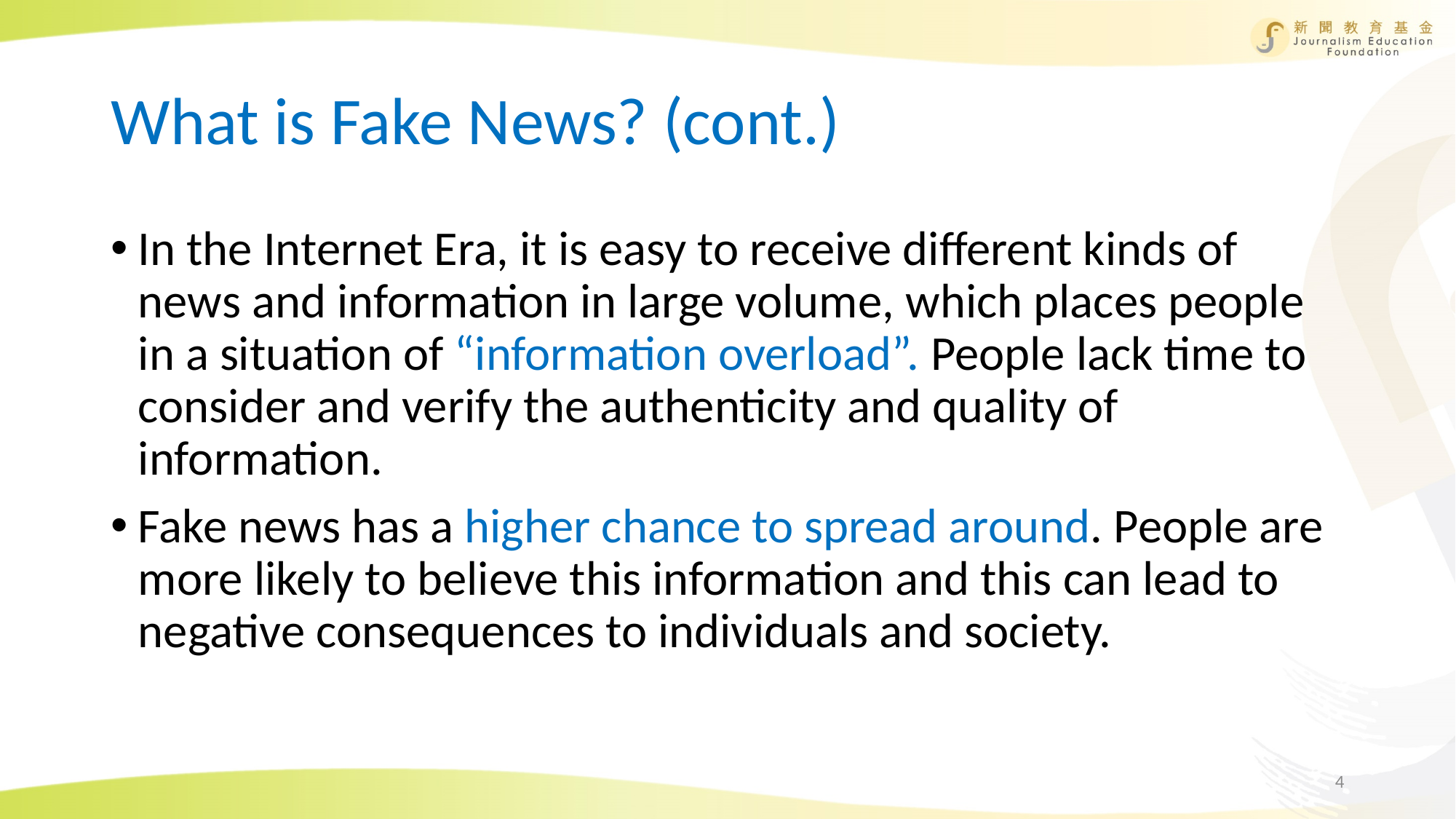

# What is Fake News? (cont.)
In the Internet Era, it is easy to receive different kinds of news and information in large volume, which places people in a situation of “information overload”. People lack time to consider and verify the authenticity and quality of information.
Fake news has a higher chance to spread around. People are more likely to believe this information and this can lead to negative consequences to individuals and society.
4